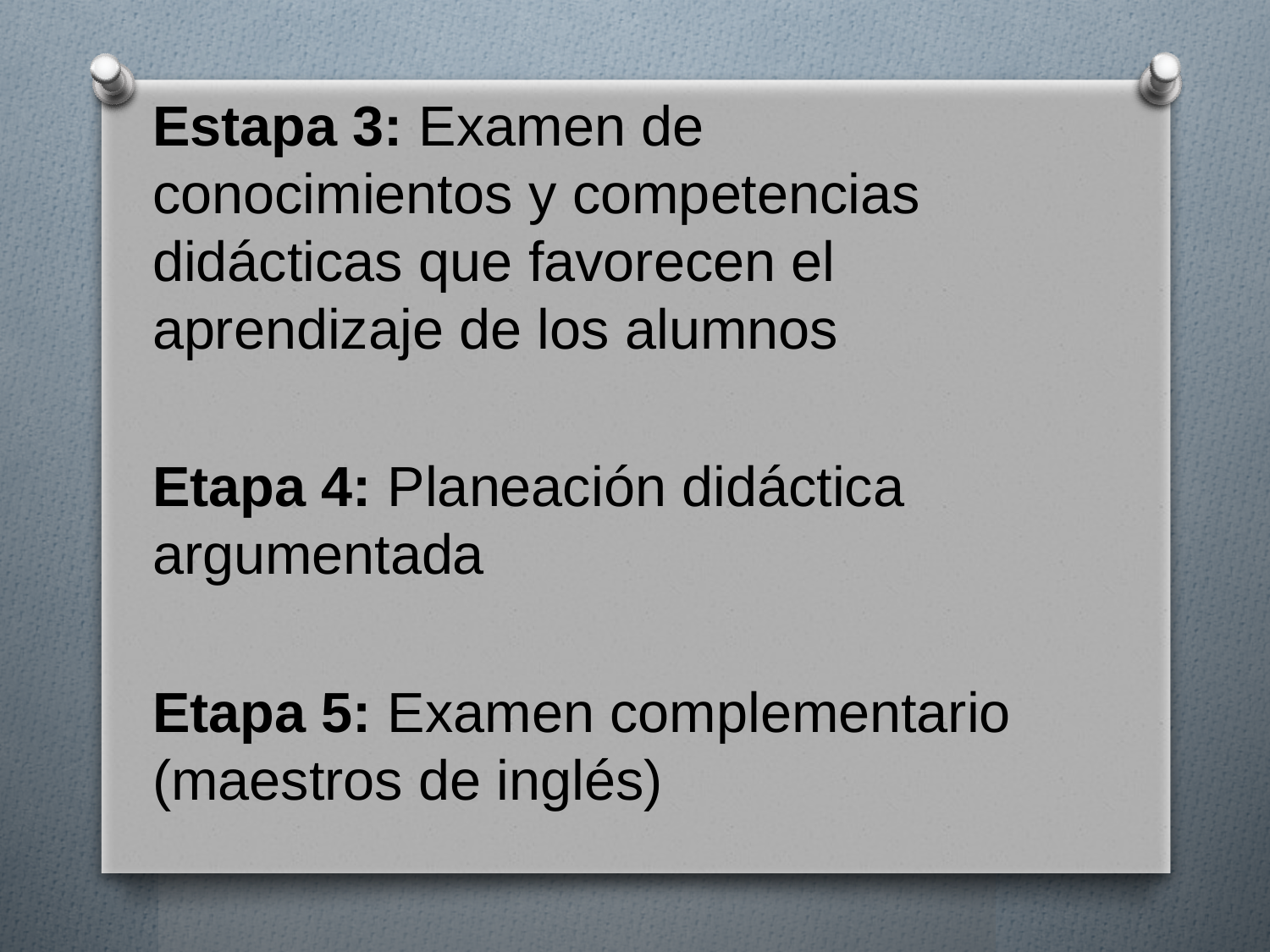

Estapa 3: Examen de conocimientos y competencias didácticas que favorecen el aprendizaje de los alumnos

Etapa 4: Planeación didáctica argumentada

Etapa 5: Examen complementario (maestros de inglés)